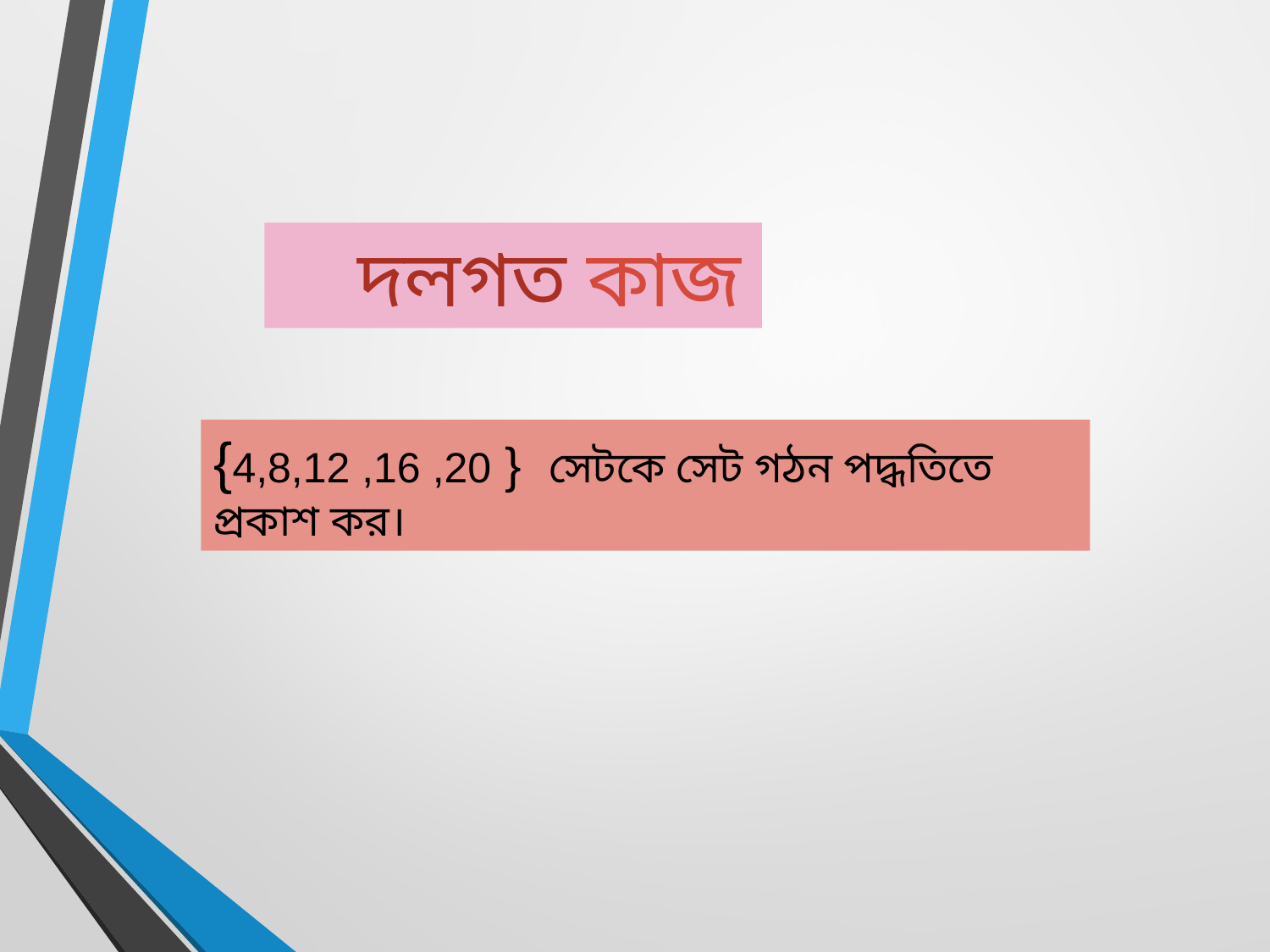

দলগত কাজ
{4,8,12 ,16 ,20 }  সেটকে সেট গঠন পদ্ধতিতে প্রকাশ কর।